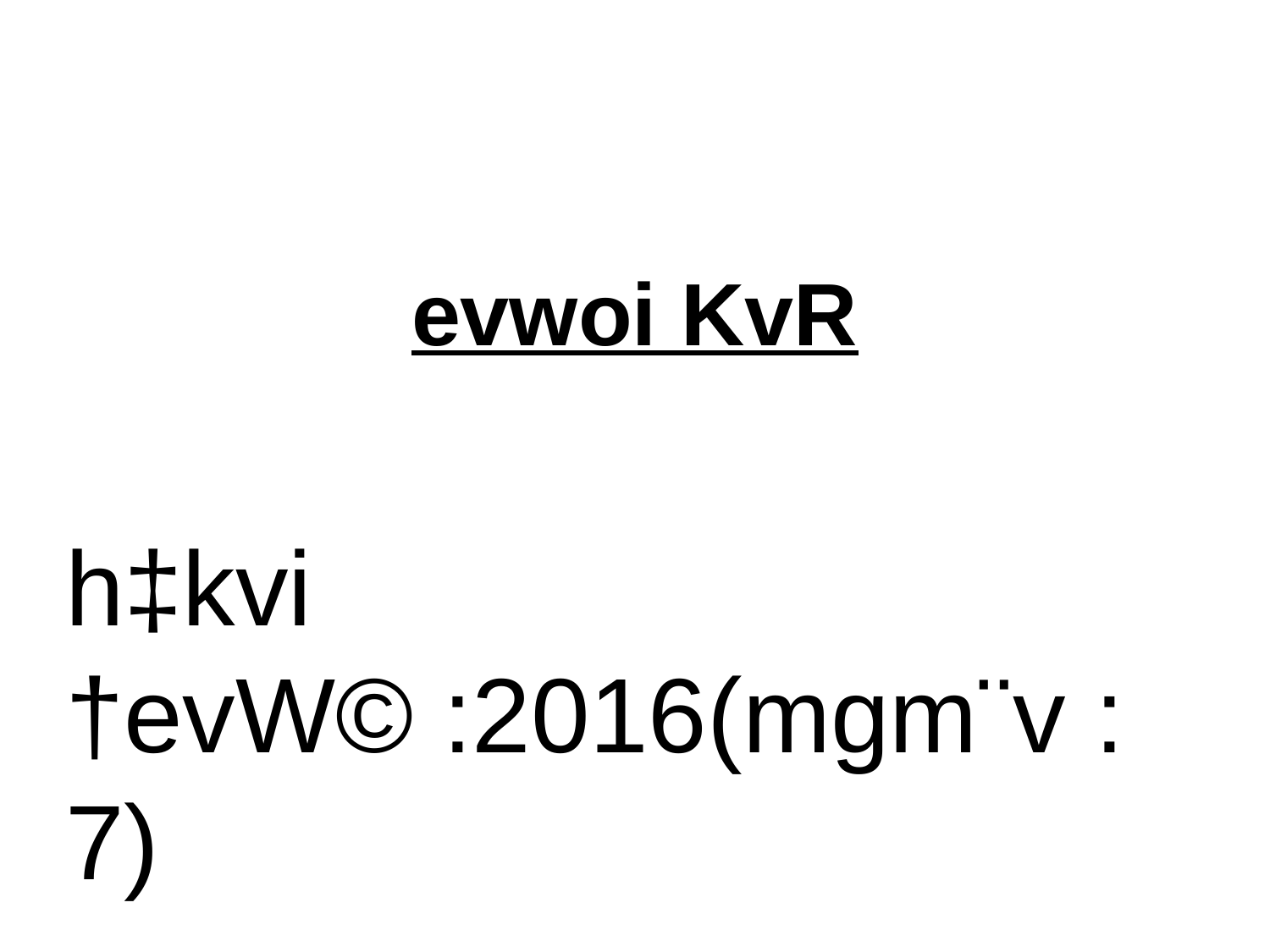

# evwoi KvR

h‡kvi †evW© :2016(mgm¨v : 7)